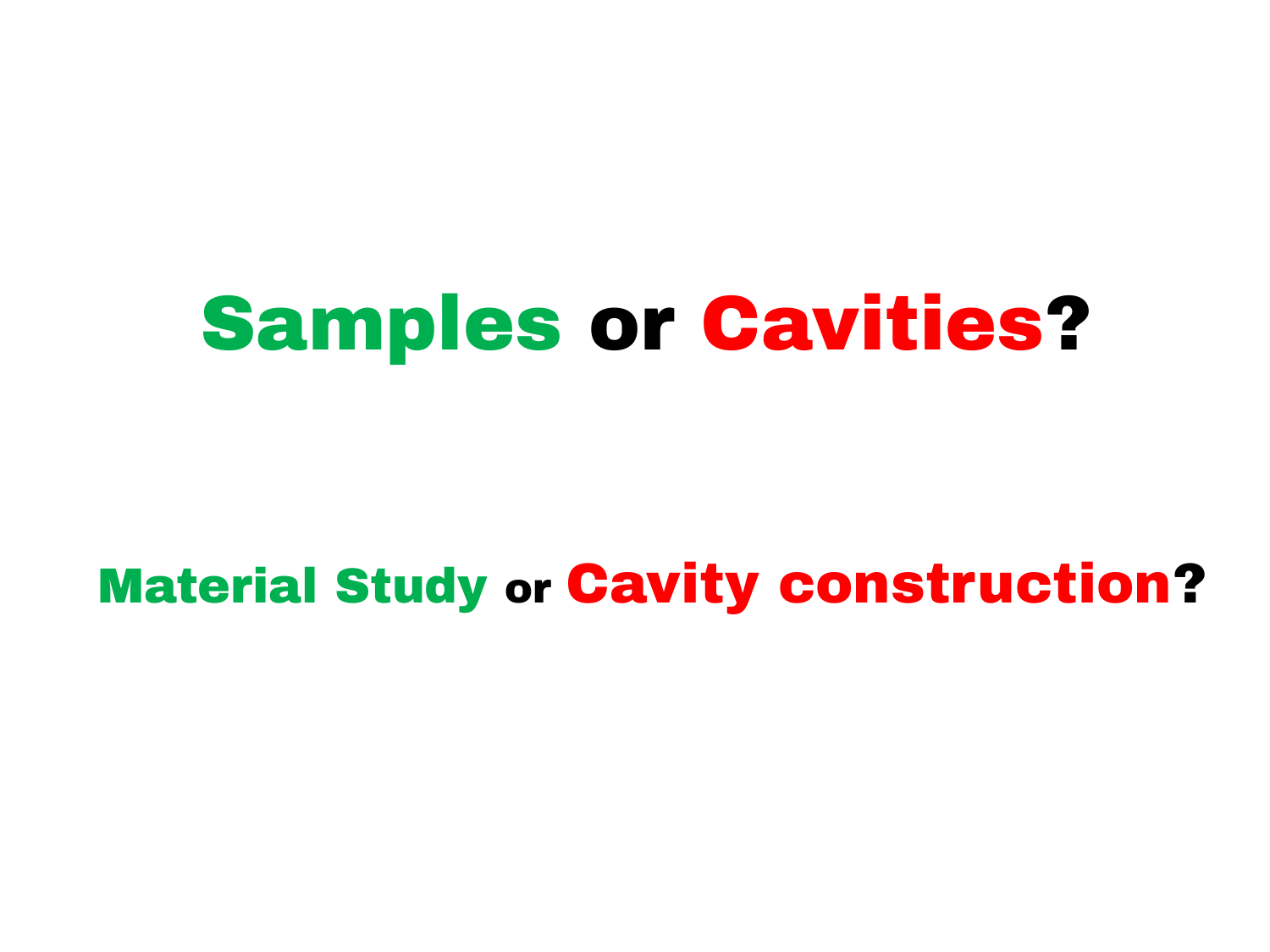

Samples or Cavities?
# Material Study or Cavity construction?